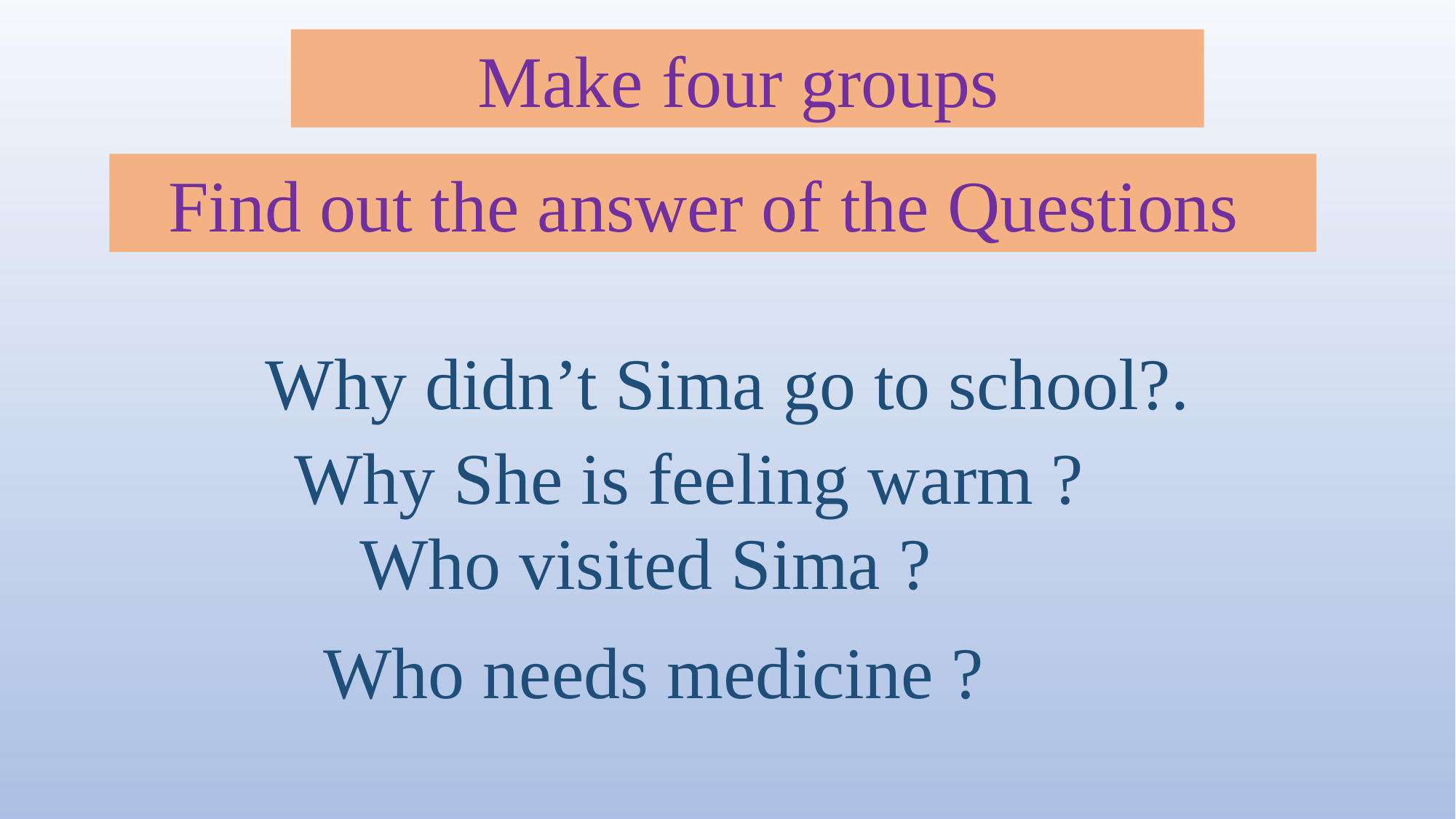

Make four groups

Find out the answer of the Questions
Why didn’t Sima go to school?.
Why She is feeling warm ?
Who visited Sima ?
Who needs medicine ?